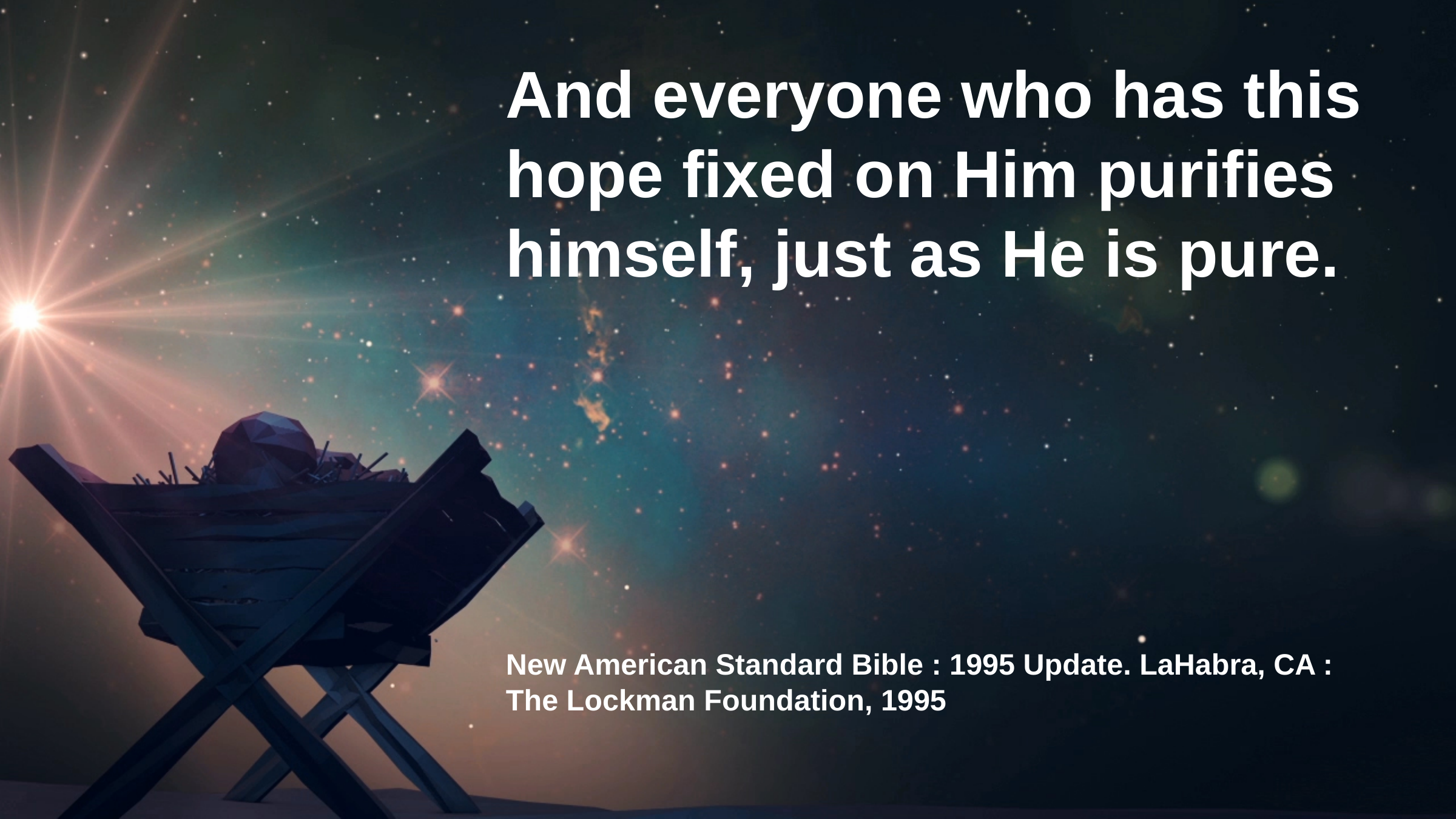

And everyone who has this hope fixed on Him purifies himself, just as He is pure.

New American Standard Bible : 1995 Update. LaHabra, CA : The Lockman Foundation, 1995